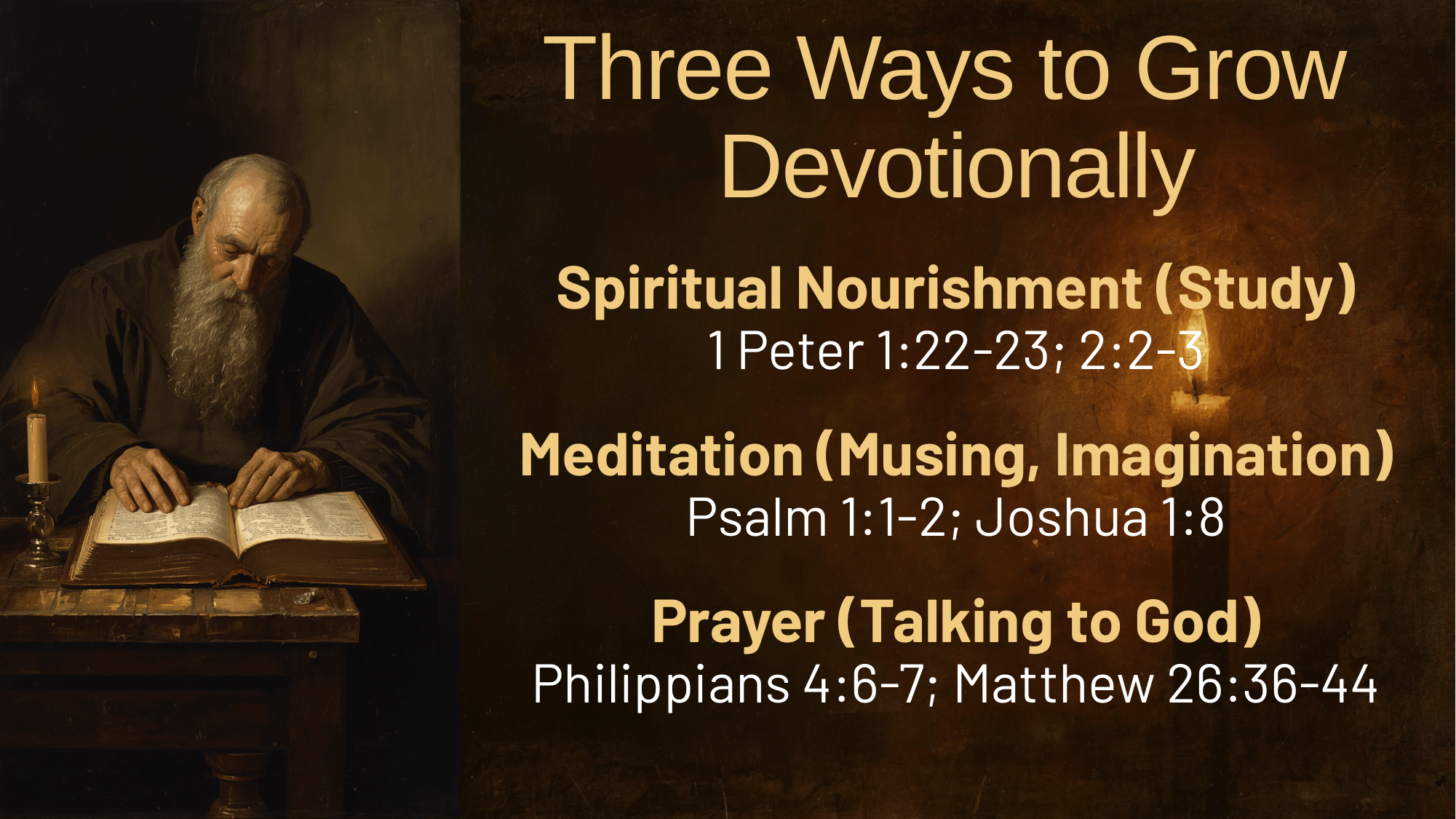

# Three Ways to Grow Devotionally
Spiritual Nourishment (Study)
1 Peter 1:22-23; 2:2-3
Meditation (Musing, Imagination)
Psalm 1:1-2; Joshua 1:8
Prayer (Talking to God)
Philippians 4:6-7; Matthew 26:36-44